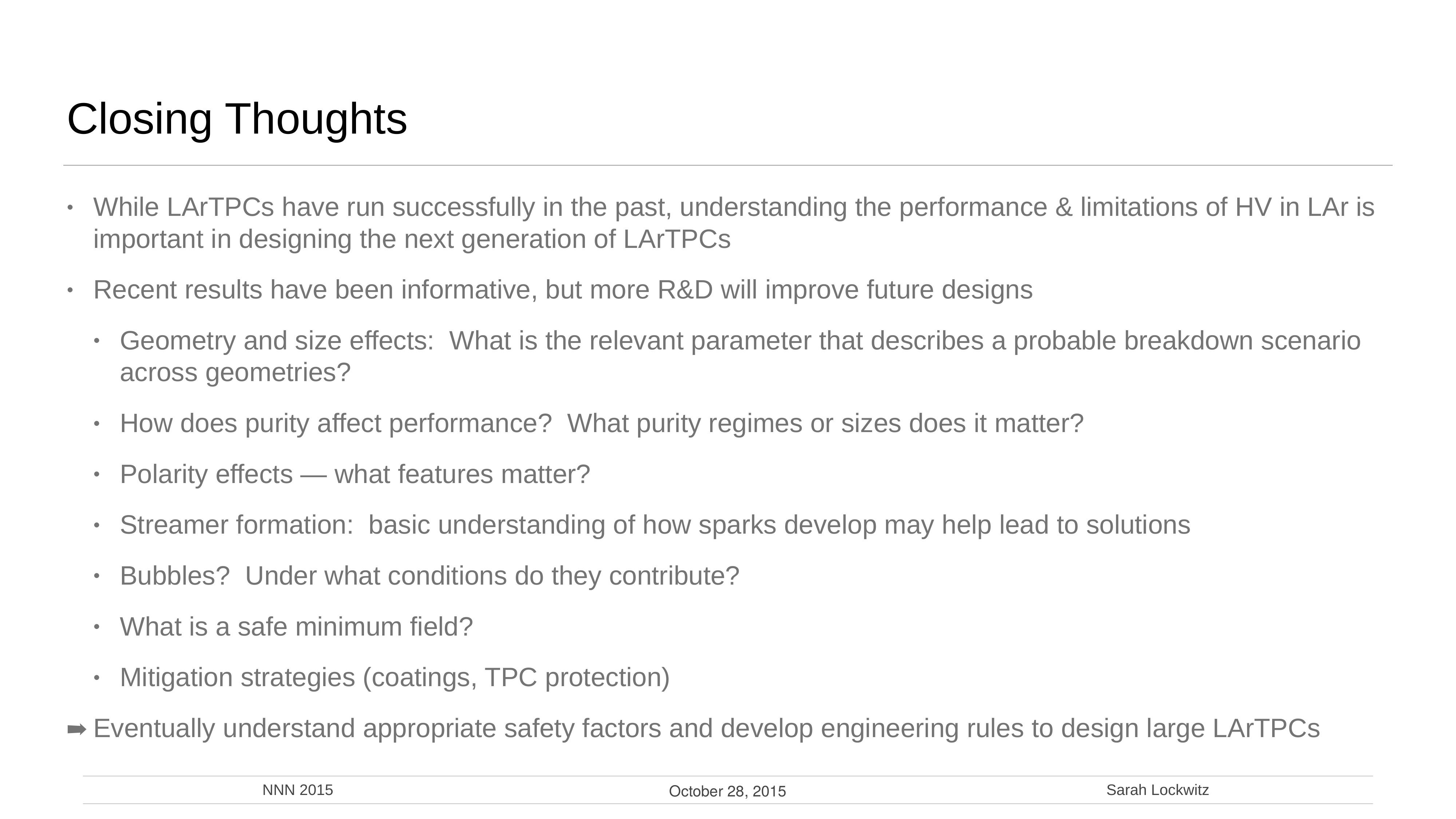

# Closing Thoughts
While LArTPCs have run successfully in the past, understanding the performance & limitations of HV in LAr is important in designing the next generation of LArTPCs
Recent results have been informative, but more R&D will improve future designs
Geometry and size effects:  What is the relevant parameter that describes a probable breakdown scenario across geometries?
How does purity affect performance?  What purity regimes or sizes does it matter?
Polarity effects — what features matter?
Streamer formation:  basic understanding of how sparks develop may help lead to solutions
Bubbles?  Under what conditions do they contribute?
What is a safe minimum field?
Mitigation strategies (coatings, TPC protection)
Eventually understand appropriate safety factors and develop engineering rules to design large LArTPCs
25